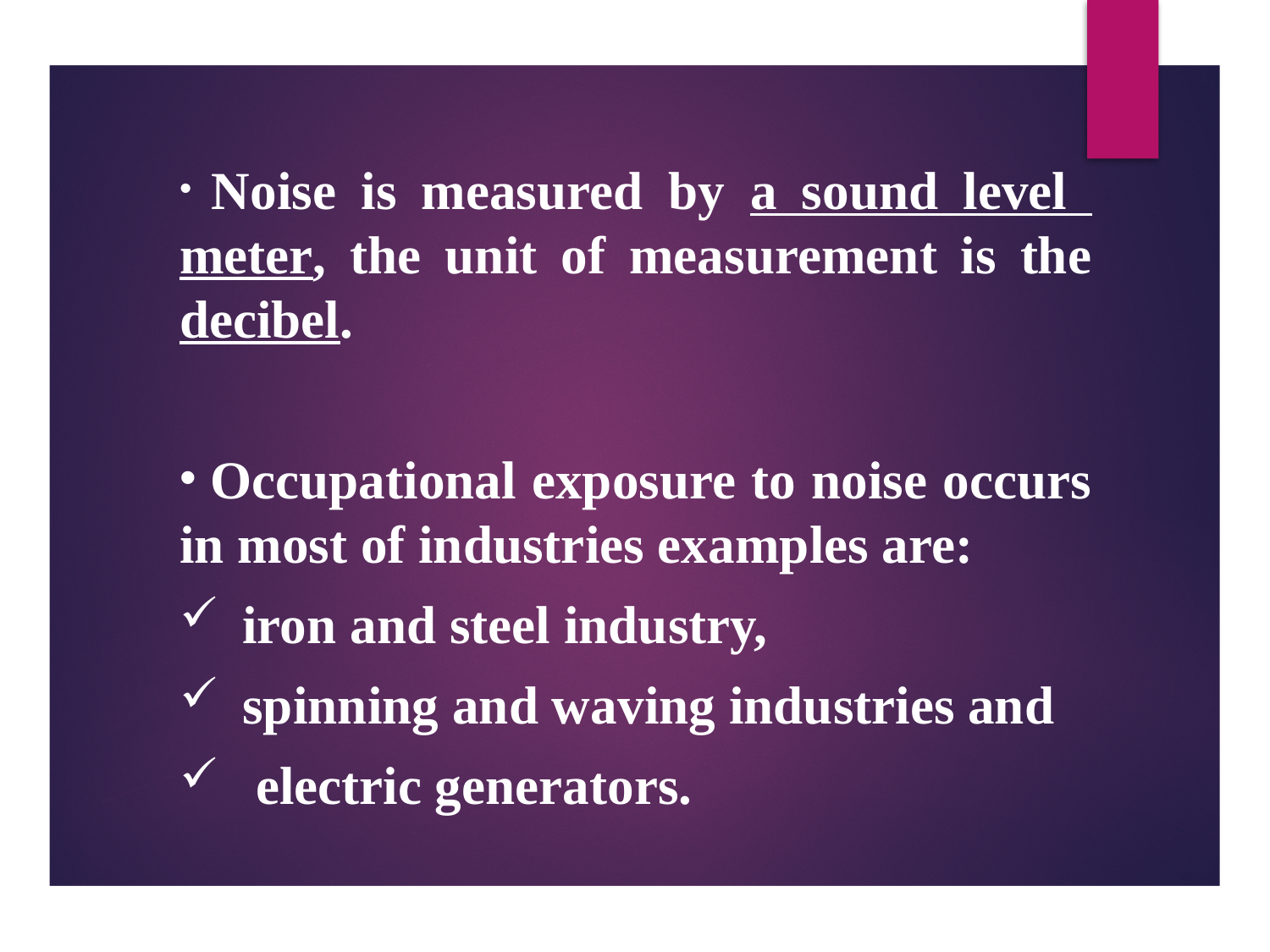

Noise is measured by a sound level  meter, the unit of measurement is the decibel.

 Occupational exposure to noise occurs in most of industries examples are:
iron and steel industry,
spinning and waving industries and
 electric generators.